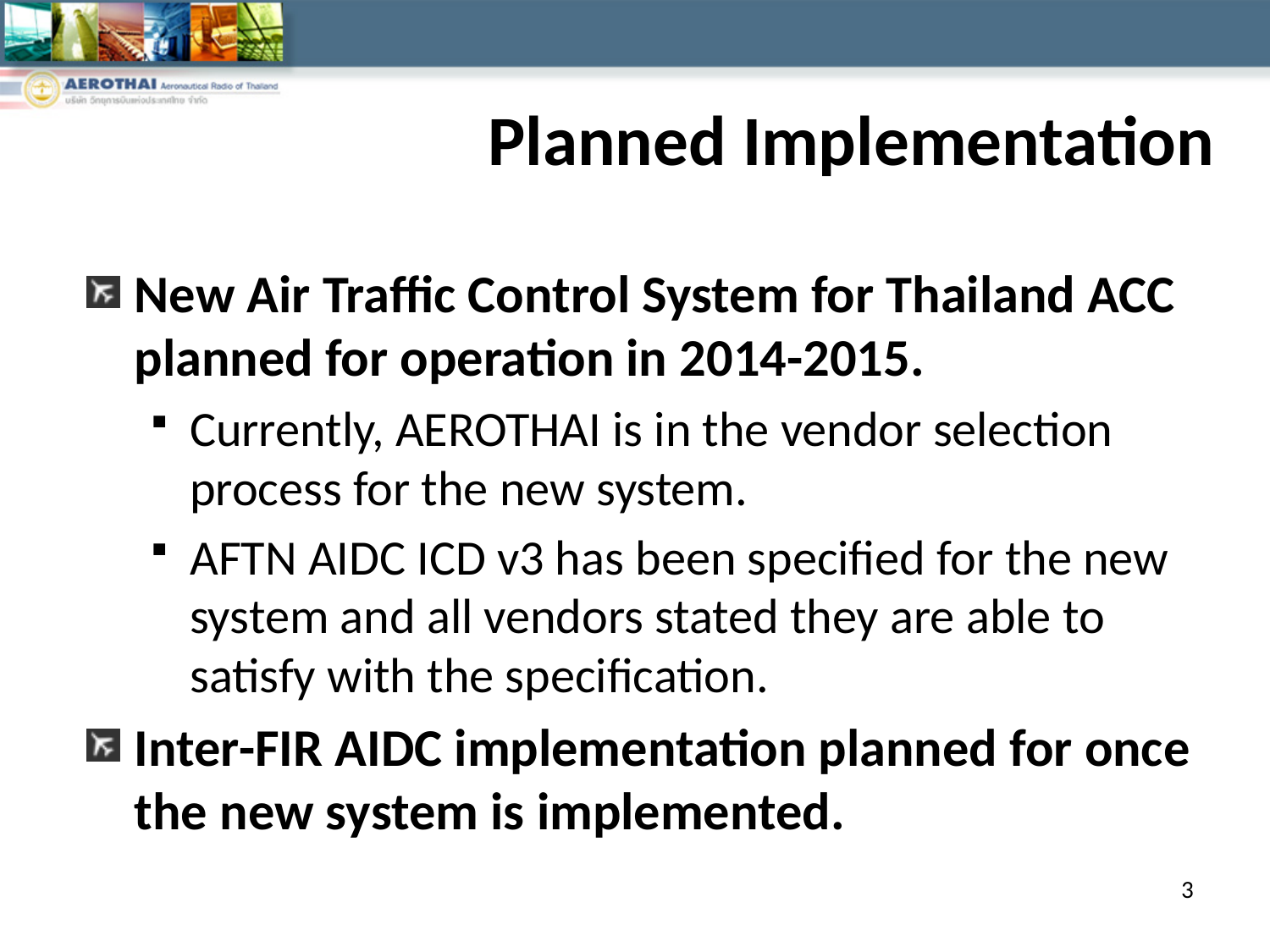

# Planned Implementation
New Air Traffic Control System for Thailand ACC planned for operation in 2014-2015.
Currently, AEROTHAI is in the vendor selection process for the new system.
AFTN AIDC ICD v3 has been specified for the new system and all vendors stated they are able to satisfy with the specification.
Inter-FIR AIDC implementation planned for once the new system is implemented.
3